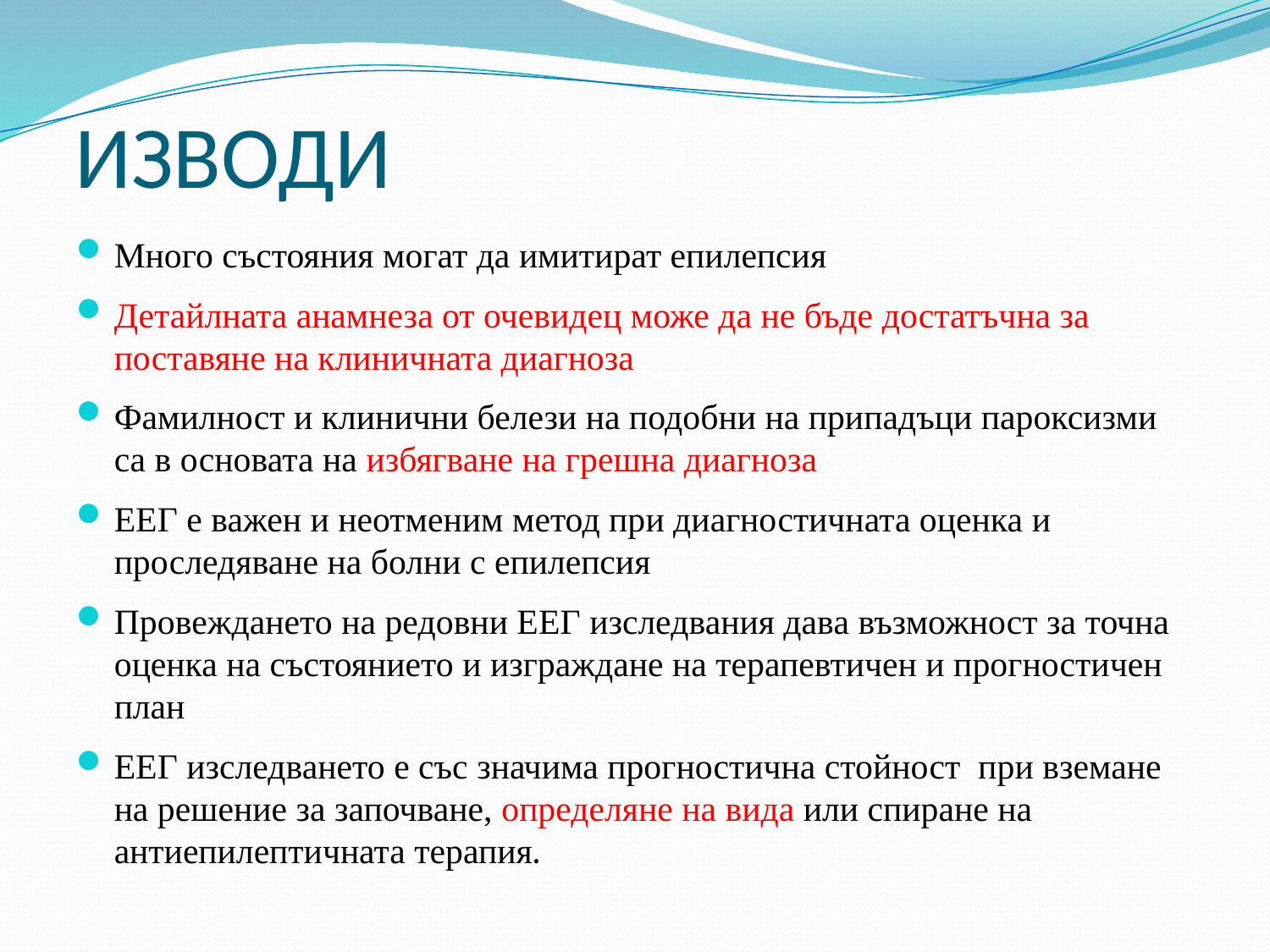

# ИЗВОДИ
Много състояния могат да имитират епилепсия
Детайлната анамнеза от очевидец може да не бъде достатъчна за поставяне на клиничната диагноза
Фамилност и клинични белези на подобни на припадъци пароксизми са в основата на избягване на грешна диагноза
ЕЕГ е важен и неотменим метод при диагностичната оценка и проследяване на болни с епилепсия
Провеждането на редовни ЕЕГ изследвания дава възможност за точна оценка на състоянието и изграждане на терапевтичен и прогностичен план
ЕЕГ изследването е със значима прогностична стойност  при вземане на решение за започване, определяне на вида или спиране на антиепилептичната терапия.